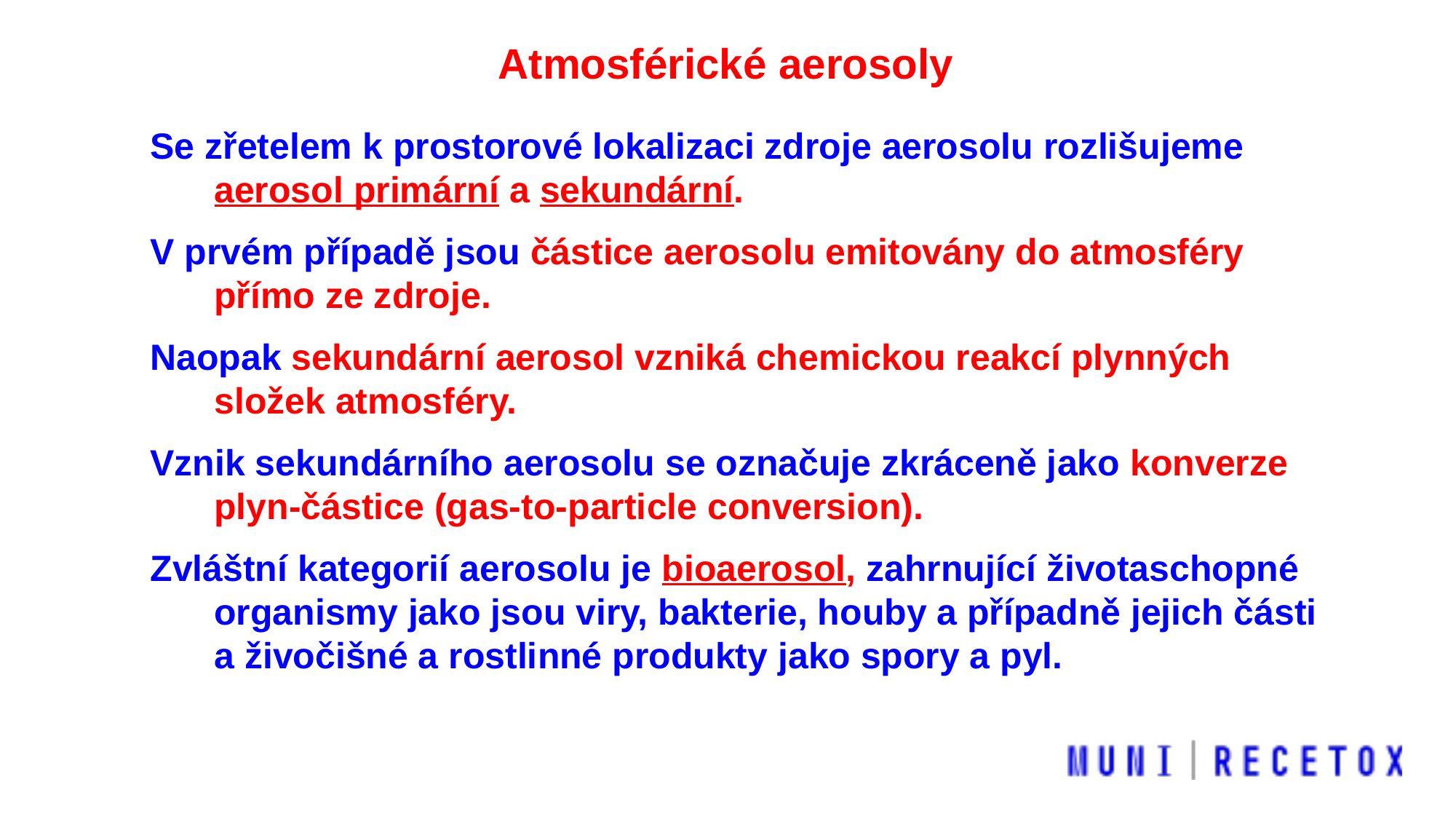

Atmosférické aerosoly
Se zřetelem k prostorové lokalizaci zdroje aerosolu rozlišujeme aerosol primární a sekundární.
V prvém případě jsou částice aerosolu emitovány do atmosféry přímo ze zdroje.
Naopak sekundární aerosol vzniká chemickou reakcí plynných složek atmosféry.
Vznik sekundárního aerosolu se označuje zkráceně jako konverze plyn-částice (gas-to-particle conversion).
Zvláštní kategorií aerosolu je bioaerosol, zahrnující životaschopné organismy jako jsou viry, bakterie, houby a případně jejich části a živočišné a rostlinné produkty jako spory a pyl.